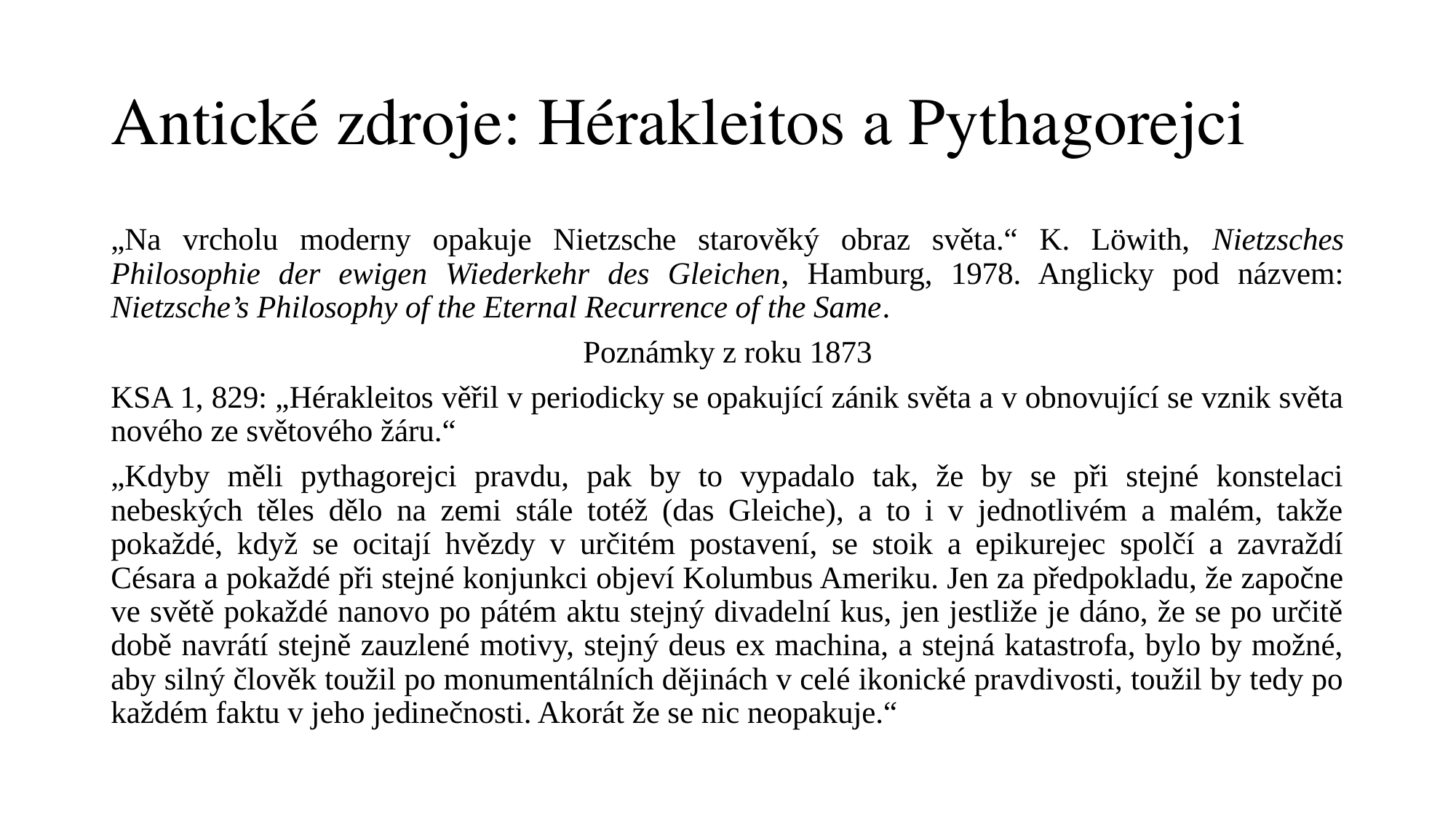

# Antické zdroje: Hérakleitos a Pythagorejci
„Na vrcholu moderny opakuje Nietzsche starověký obraz světa.“ K. Löwith, Nietzsches Philosophie der ewigen Wiederkehr des Gleichen, Hamburg, 1978. Anglicky pod názvem: Nietzsche’s Philosophy of the Eternal Recurrence of the Same.
Poznámky z roku 1873
KSA 1, 829: „Hérakleitos věřil v periodicky se opakující zánik světa a v obnovující se vznik světa nového ze světového žáru.“
„Kdyby měli pythagorejci pravdu, pak by to vypadalo tak, že by se při stejné konstelaci nebeských těles dělo na zemi stále totéž (das Gleiche), a to i v jednotlivém a malém, takže pokaždé, když se ocitají hvězdy v určitém postavení, se stoik a epikurejec spolčí a zavraždí Césara a pokaždé při stejné konjunkci objeví Kolumbus Ameriku. Jen za předpokladu, že započne ve světě pokaždé nanovo po pátém aktu stejný divadelní kus, jen jestliže je dáno, že se po určitě době navrátí stejně zauzlené motivy, stejný deus ex machina, a stejná katastrofa, bylo by možné, aby silný člověk toužil po monumentálních dějinách v celé ikonické pravdivosti, toužil by tedy po každém faktu v jeho jedinečnosti. Akorát že se nic neopakuje.“